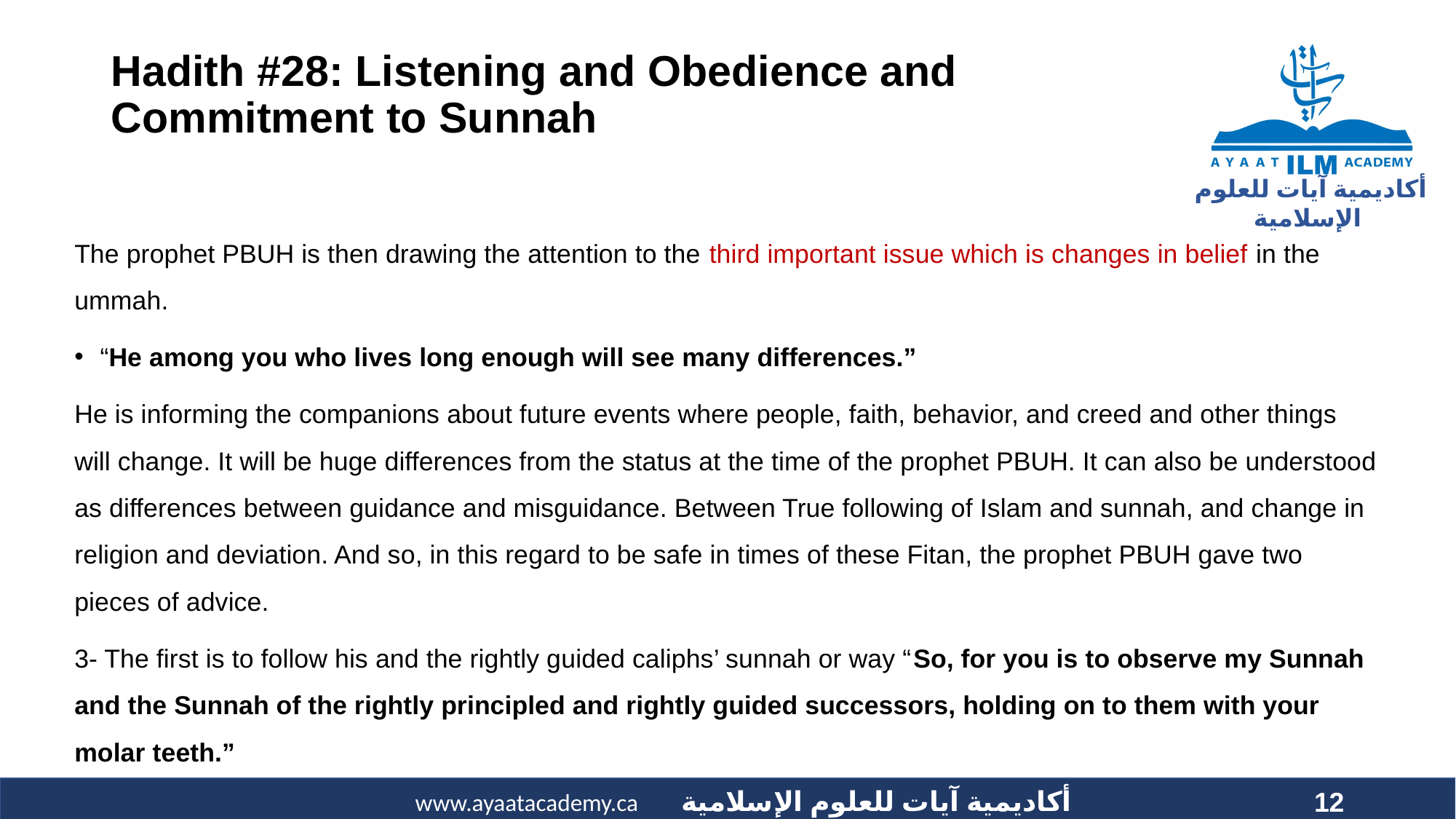

# Hadith #28: Listening and Obedience and Commitment to Sunnah
The prophet PBUH is then drawing the attention to the third important issue which is changes in belief in the ummah.
“He among you who lives long enough will see many differences.”
He is informing the companions about future events where people, faith, behavior, and creed and other things will change. It will be huge differences from the status at the time of the prophet PBUH. It can also be understood as differences between guidance and misguidance. Between True following of Islam and sunnah, and change in religion and deviation. And so, in this regard to be safe in times of these Fitan, the prophet PBUH gave two pieces of advice.
3- The first is to follow his and the rightly guided caliphs’ sunnah or way “So, for you is to observe my Sunnah and the Sunnah of the rightly principled and rightly guided successors, holding on to them with your molar teeth.”
12